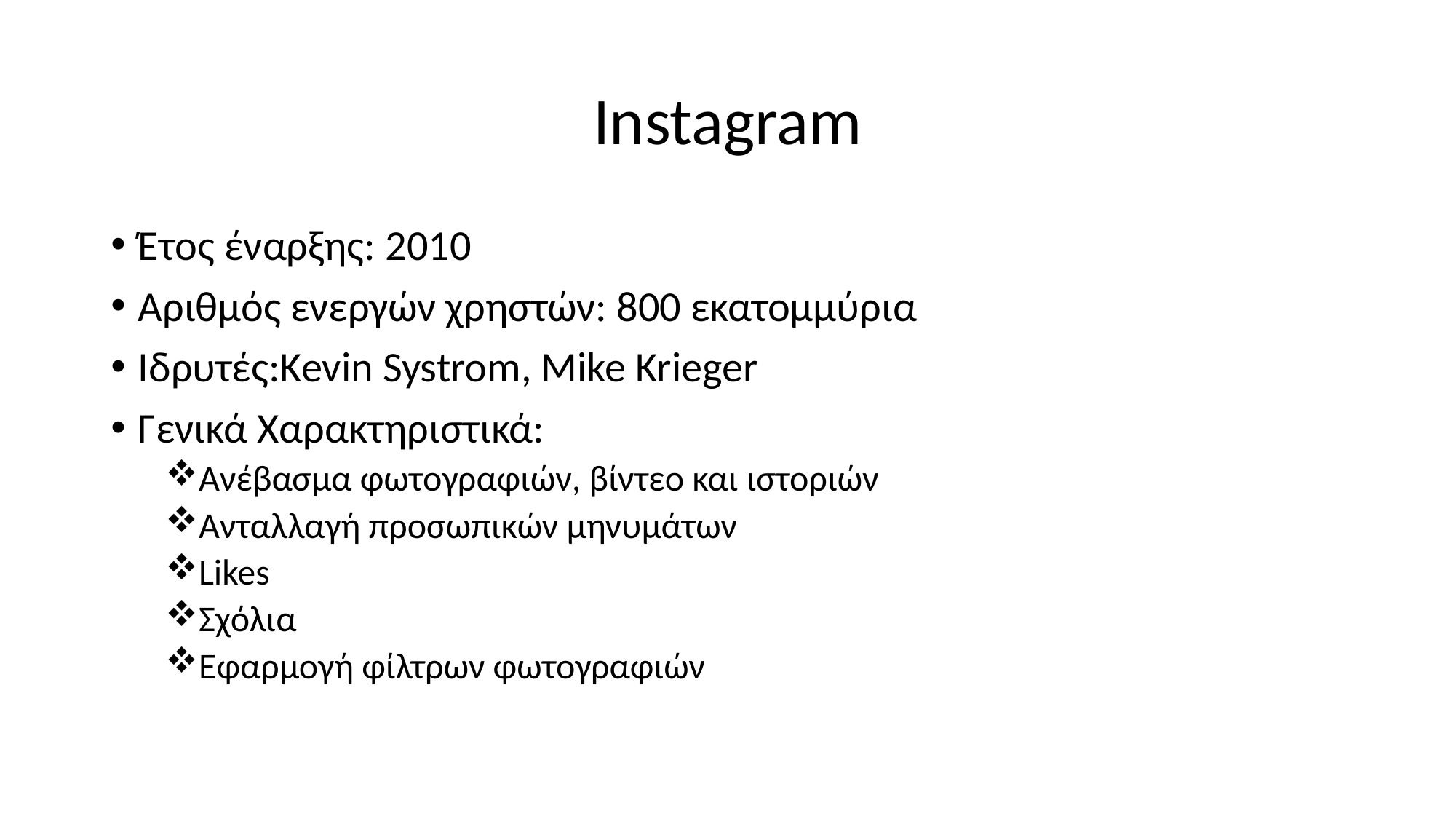

# Instagram
Έτος έναρξης: 2010
Αριθμός ενεργών χρηστών: 800 εκατομμύρια
Ιδρυτές:Kevin Systrom, Mike Krieger
Γενικά Χαρακτηριστικά:
Ανέβασμα φωτογραφιών, βίντεο και ιστοριών
Ανταλλαγή προσωπικών μηνυμάτων
Likes
Σχόλια
Εφαρμογή φίλτρων φωτογραφιών